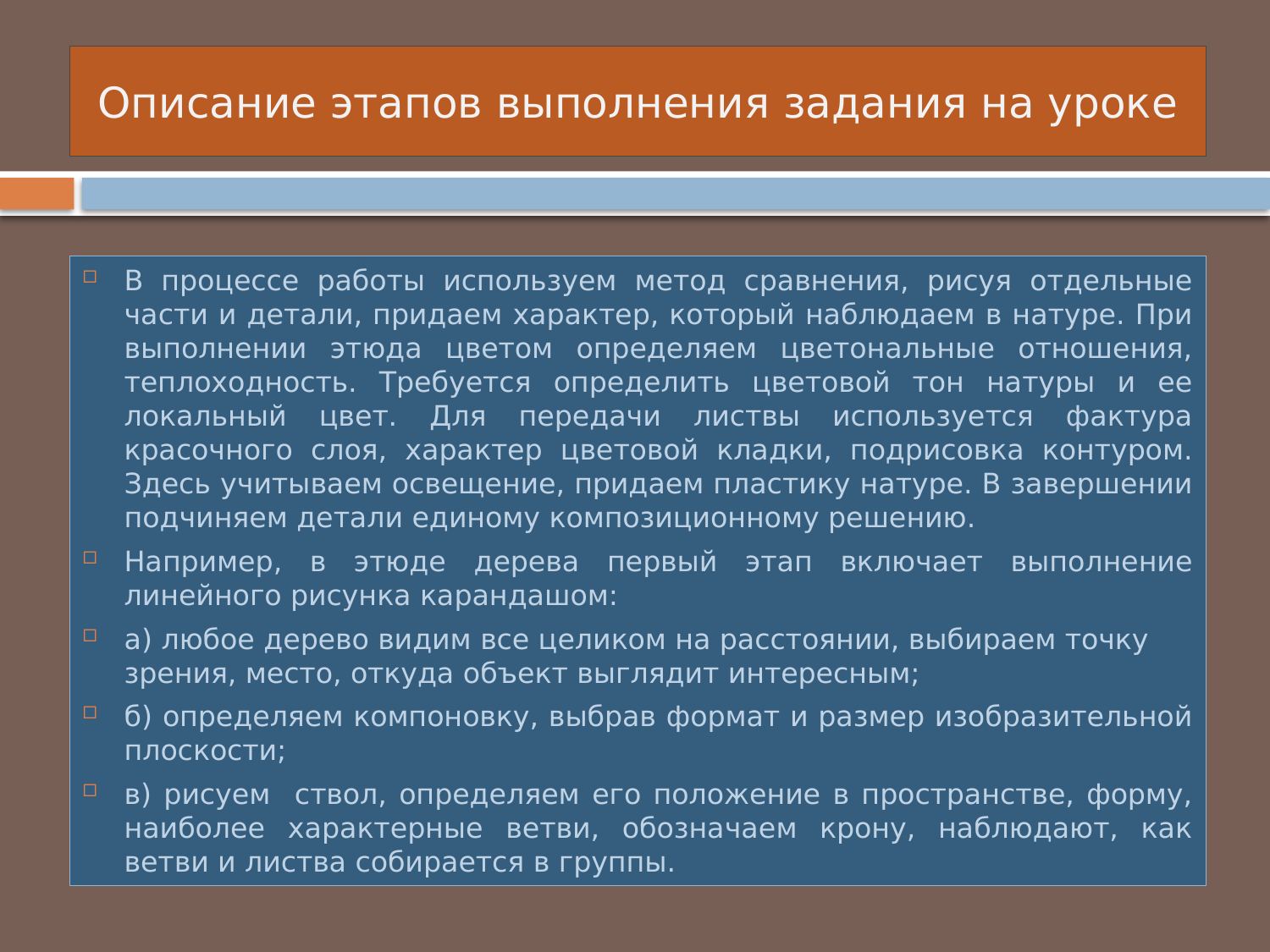

# Описание этапов выполнения задания на уроке
В процессе работы используем метод сравнения, рисуя отдельные части и детали, придаем характер, который наблюдаем в натуре. При выполнении этюда цветом определяем цветональные отношения, теплоходность. Требуется определить цветовой тон натуры и ее локальный цвет. Для передачи листвы используется фактура красочного слоя, характер цветовой кладки, подрисовка контуром. Здесь учитываем освещение, придаем пластику натуре. В завершении подчиняем детали единому композиционному решению.
Например, в этюде дерева первый этап включает выполнение линейного рисунка карандашом:
а) любое дерево видим все целиком на расстоянии, выбираем точку зрения, место, откуда объект выглядит интересным;
б) определяем компоновку, выбрав формат и размер изобразительной плоскости;
в) рисуем  ствол, определяем его положение в пространстве, форму, наиболее характерные ветви, обозначаем крону, наблюдают, как ветви и листва собирается в группы.